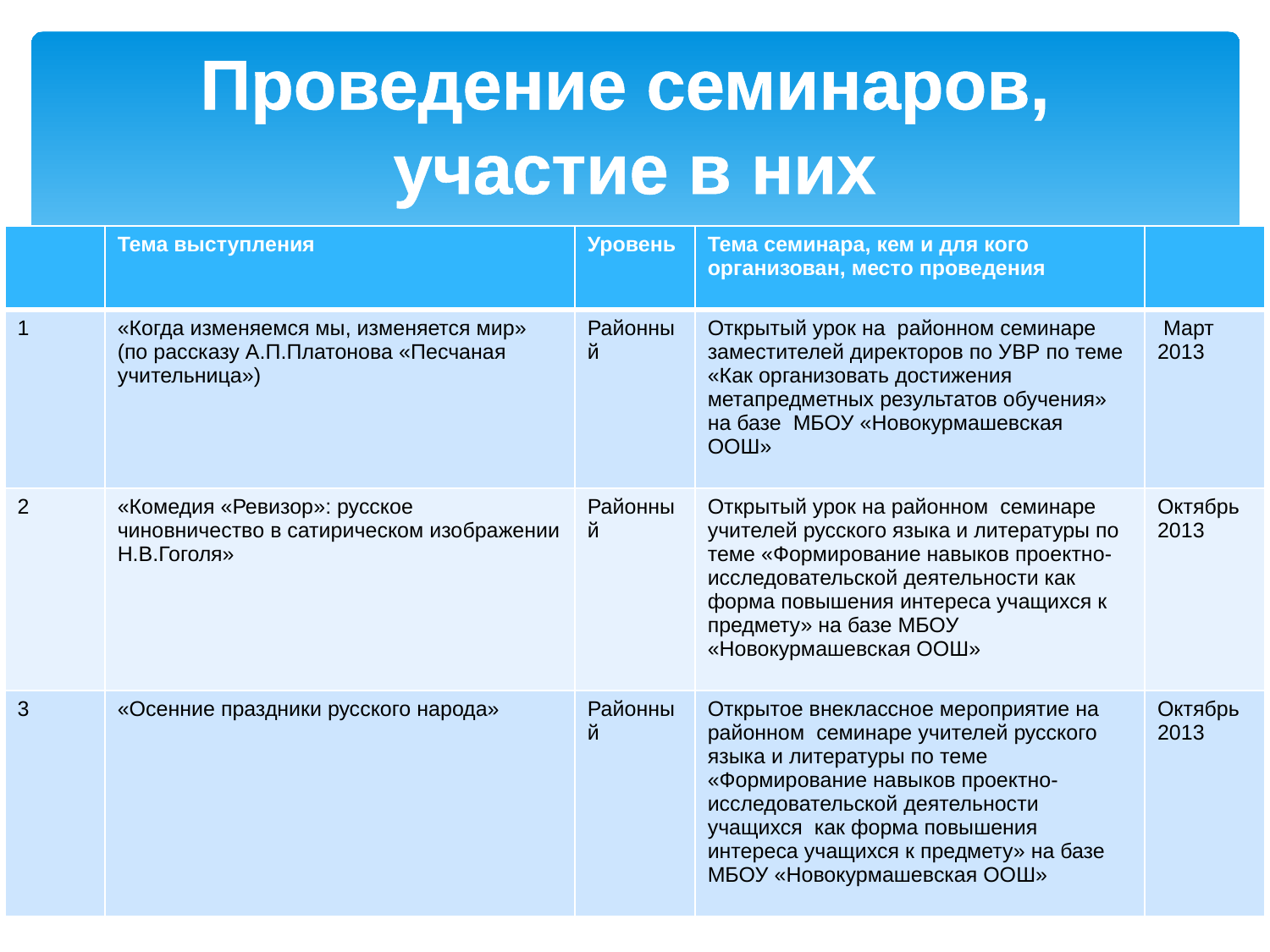

Проведение семинаров,
участие в них
|  | Тема выступления | Уровень | Тема семинара, кем и для кого организован, место проведения |  |
| --- | --- | --- | --- | --- |
| 1 | «Когда изменяемся мы, изменяется мир» (по рассказу А.П.Платонова «Песчаная учительница») | Районный | Открытый урок на районном семинаре заместителей директоров по УВР по теме «Как организовать достижения метапредметных результатов обучения» на базе МБОУ «Новокурмашевская ООШ» | Март 2013 |
| 2 | «Комедия «Ревизор»: русское чиновничество в сатирическом изображении Н.В.Гоголя» | Районный | Открытый урок на районном семинаре учителей русского языка и литературы по теме «Формирование навыков проектно-исследовательской деятельности как форма повышения интереса учащихся к предмету» на базе МБОУ «Новокурмашевская ООШ» | Октябрь 2013 |
| 3 | «Осенние праздники русского народа» | Районный | Открытое внеклассное мероприятие на районном семинаре учителей русского языка и литературы по теме «Формирование навыков проектно-исследовательской деятельности учащихся как форма повышения интереса учащихся к предмету» на базе МБОУ «Новокурмашевская ООШ» | Октябрь 2013 |